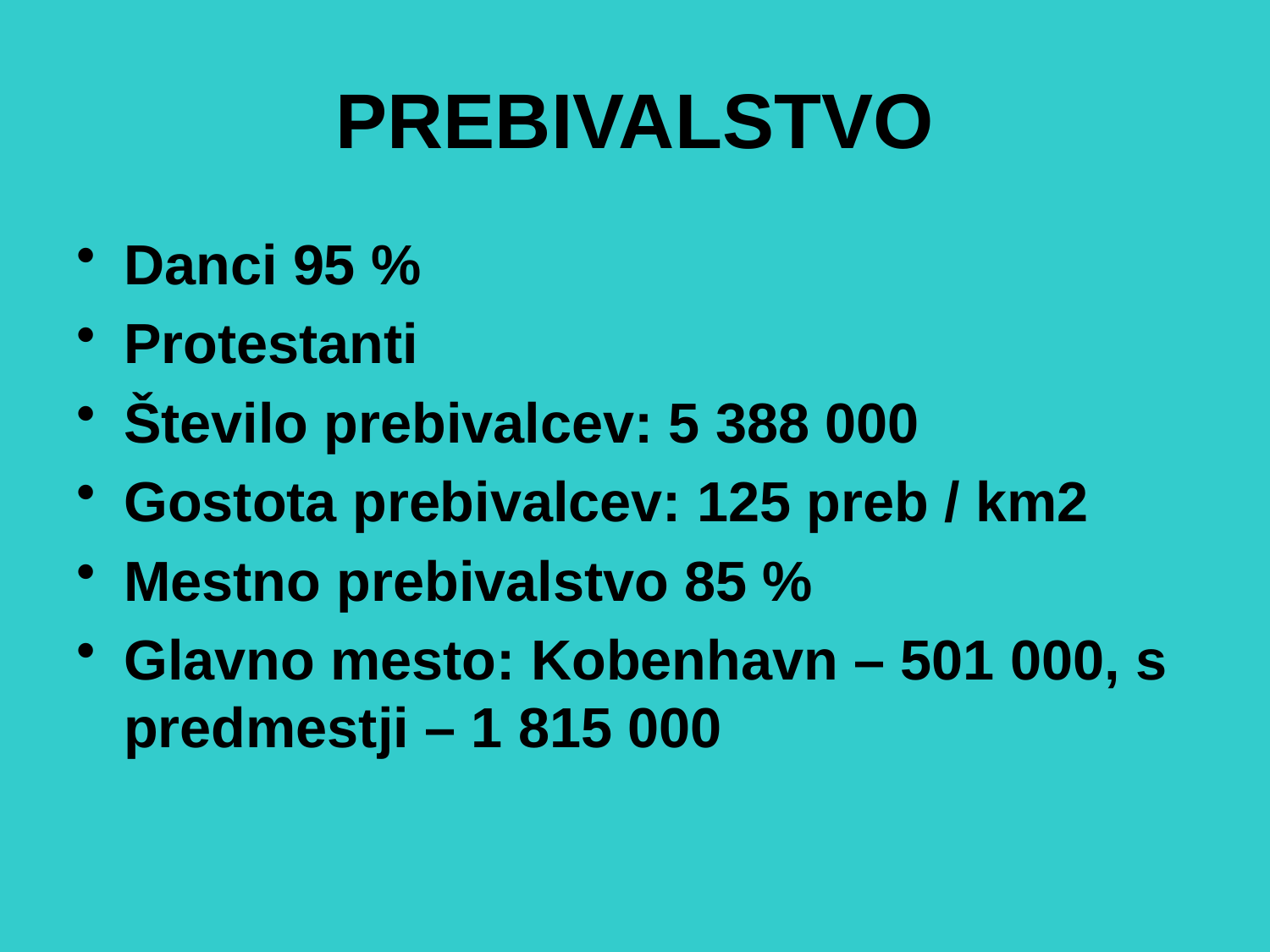

# PREBIVALSTVO
Danci 95 %
Protestanti
Število prebivalcev: 5 388 000
Gostota prebivalcev: 125 preb / km2
Mestno prebivalstvo 85 %
Glavno mesto: Kobenhavn – 501 000, s predmestji – 1 815 000